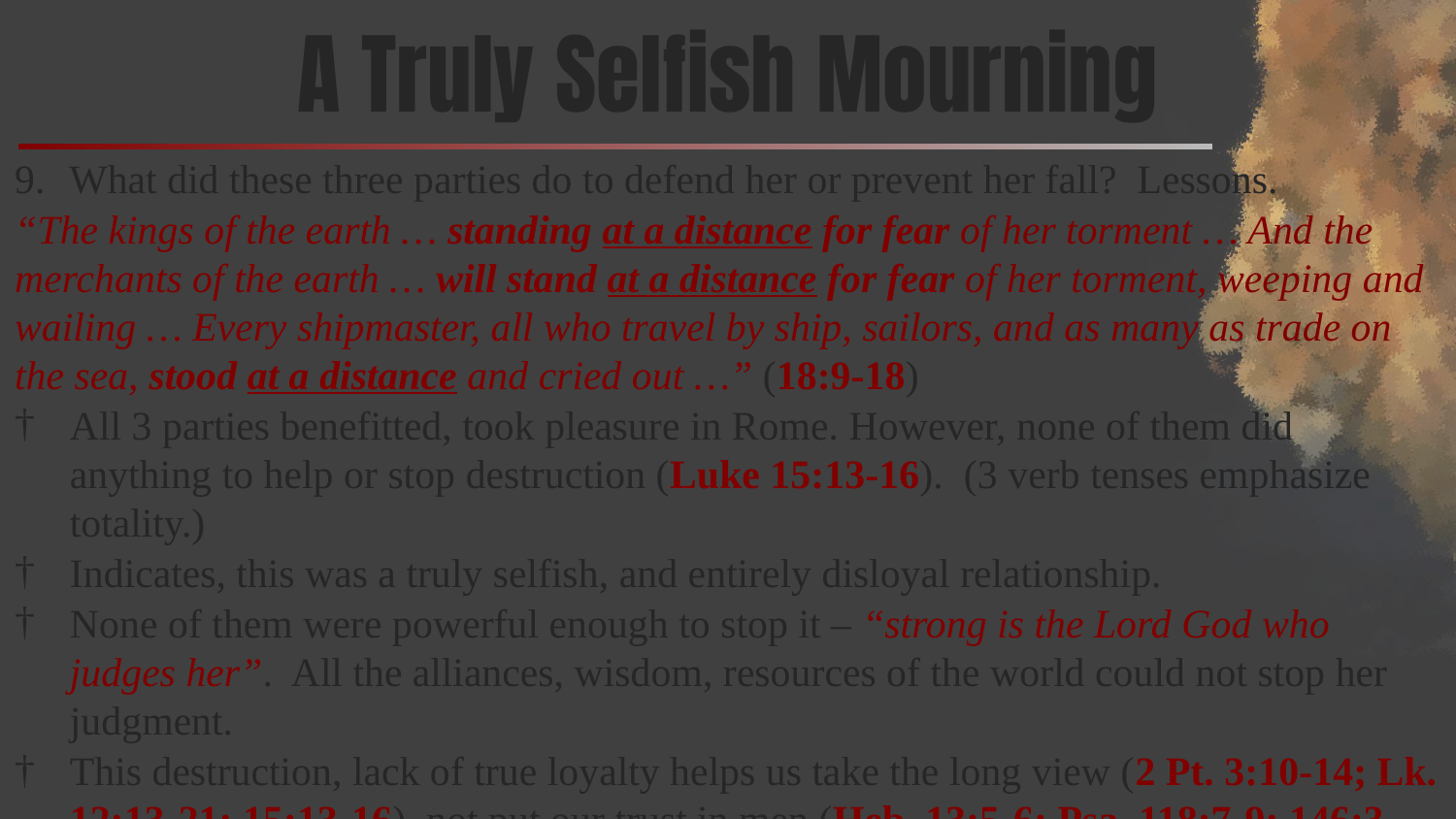

# A Truly Selfish Mourning
What did these three parties do to defend her or prevent her fall?  Lessons.
“The kings of the earth … standing at a distance for fear of her torment … And the merchants of the earth … will stand at a distance for fear of her torment, weeping and wailing … Every shipmaster, all who travel by ship, sailors, and as many as trade on the sea, stood at a distance and cried out …” (18:9-18)
All 3 parties benefitted, took pleasure in Rome. However, none of them did anything to help or stop destruction (Luke 15:13-16).  (3 verb tenses emphasize totality.)
Indicates, this was a truly selfish, and entirely disloyal relationship.
None of them were powerful enough to stop it – “strong is the Lord God who judges her”.  All the alliances, wisdom, resources of the world could not stop her judgment.
This destruction, lack of true loyalty helps us take the long view (2 Pt. 3:10-14; Lk. 12:13-21; 15:13-16), not put our trust in men (Heb. 13:5-6; Psa. 118:7-9; 146:3-4).
Where are our investments (Matthew 6:19-34)?  Will we be shocked like these?